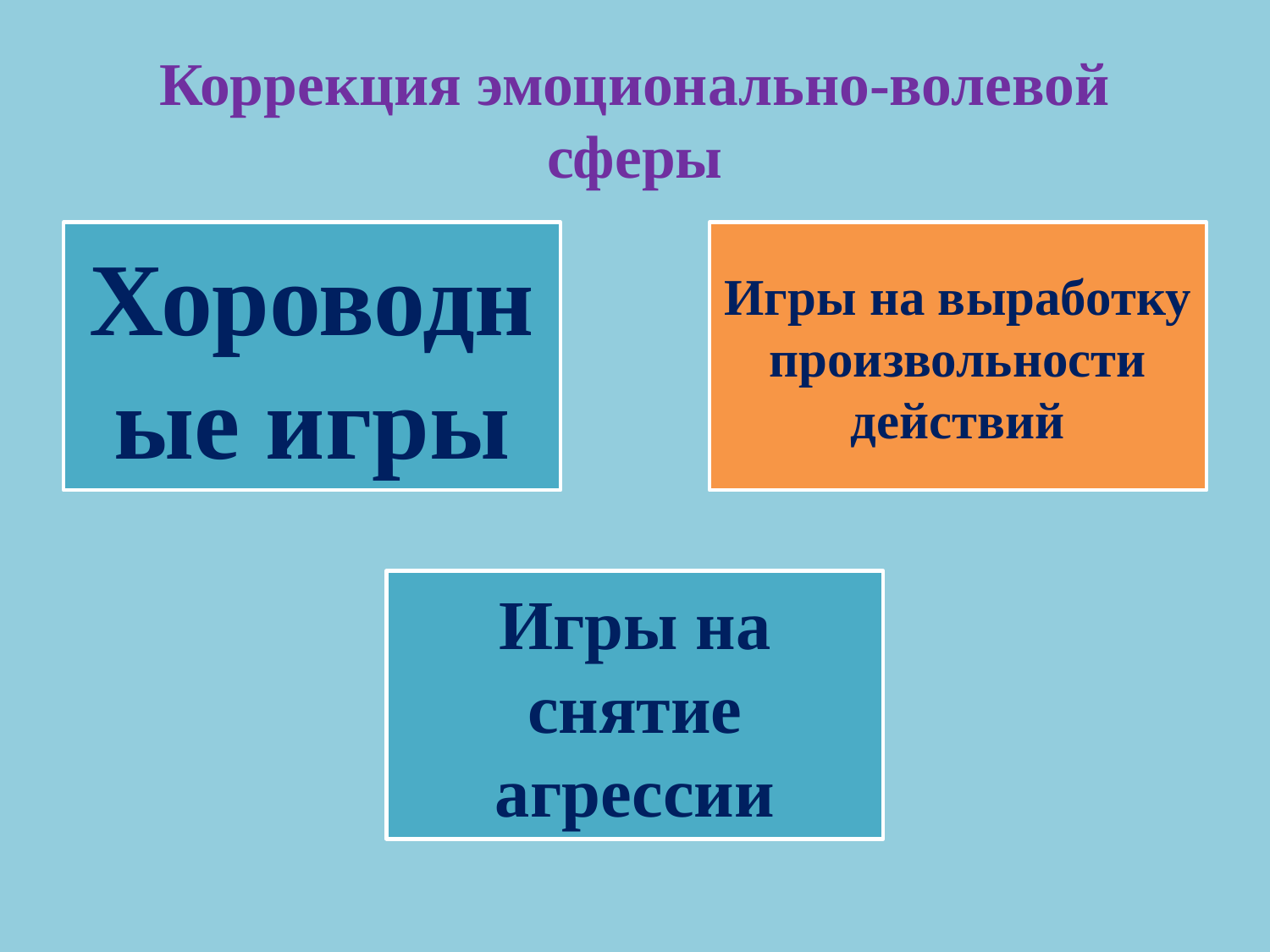

# Коррекция эмоционально-волевой сферы
Хороводные игры
Игры на выработку произвольности действий
Игры на снятие агрессии